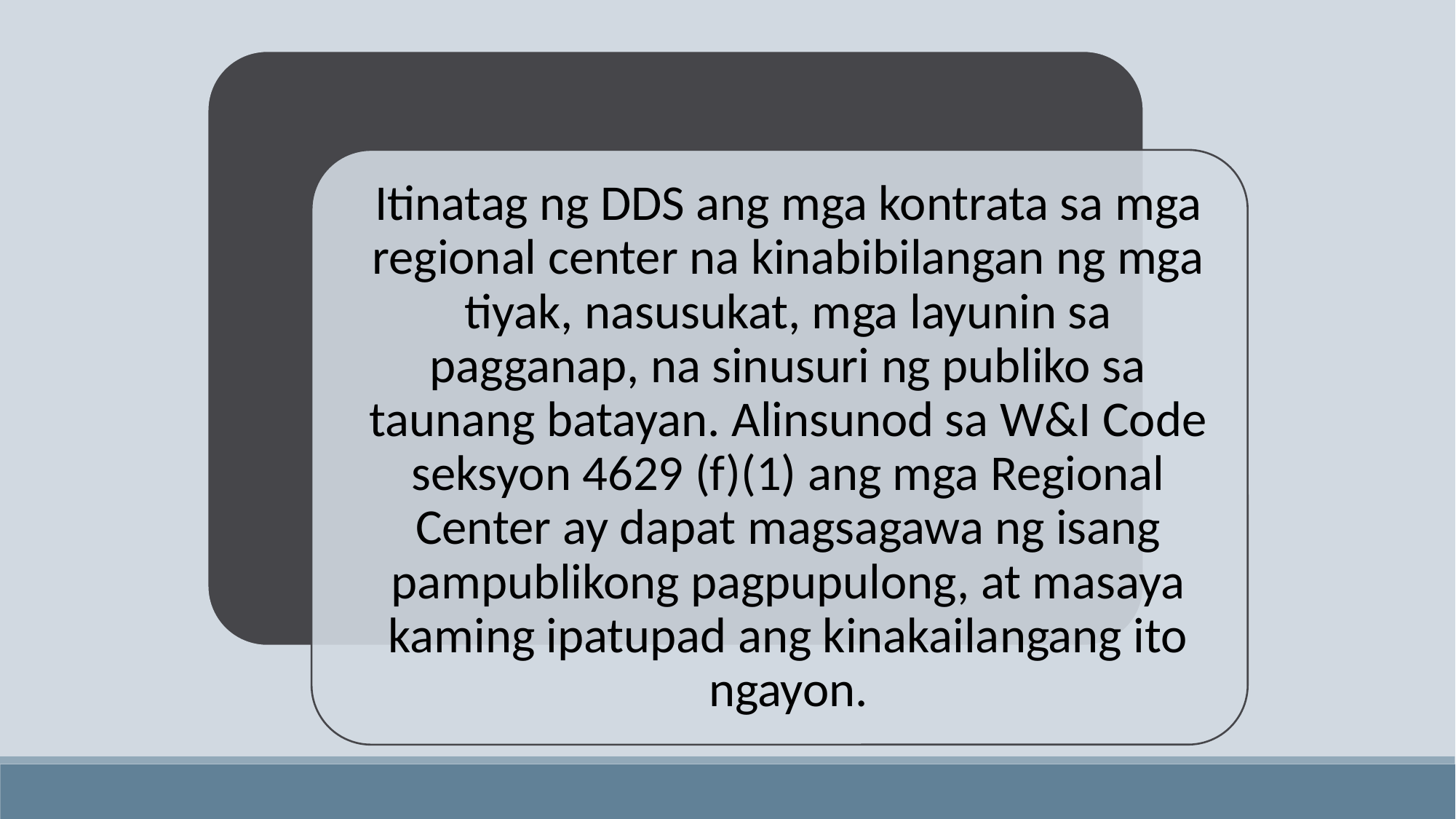

Itinatag ng DDS ang mga kontrata sa mga regional center na kinabibilangan ng mga tiyak, nasusukat, mga layunin sa pagganap, na sinusuri ng publiko sa taunang batayan. Alinsunod sa W&I Code seksyon 4629 (f)(1) ang mga Regional Center ay dapat magsagawa ng isang pampublikong pagpupulong, at masaya kaming ipatupad ang kinakailangang ito ngayon.